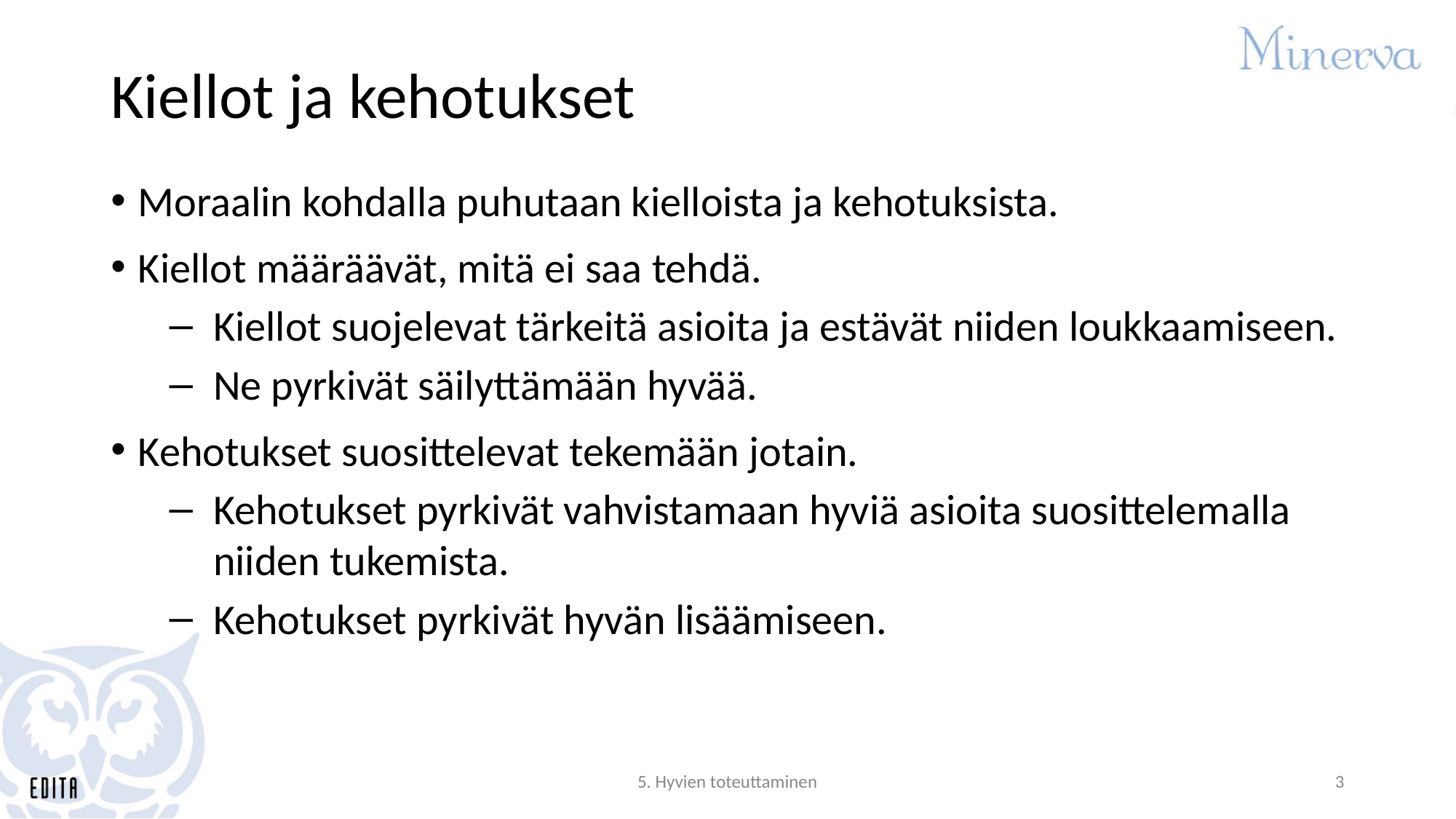

# Kiellot ja kehotukset
Moraalin kohdalla puhutaan kielloista ja kehotuksista.
Kiellot määräävät, mitä ei saa tehdä.
Kiellot suojelevat tärkeitä asioita ja estävät niiden loukkaamiseen.
Ne pyrkivät säilyttämään hyvää.
Kehotukset suosittelevat tekemään jotain.
Kehotukset pyrkivät vahvistamaan hyviä asioita suosittelemalla niiden tukemista.
Kehotukset pyrkivät hyvän lisäämiseen.
5. Hyvien toteuttaminen
3